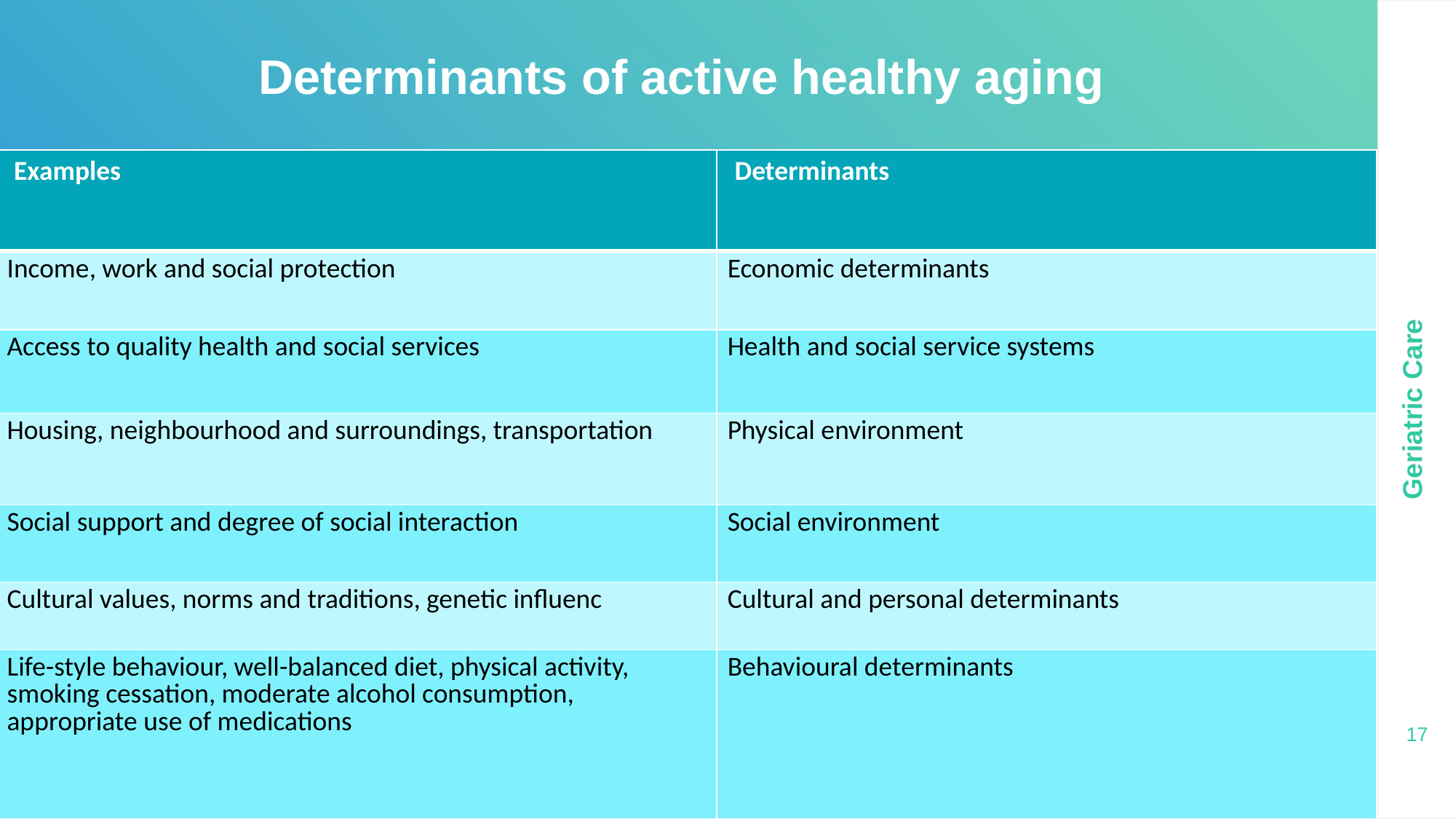

Determinants of active healthy aging

| Examples | Determinants |
| --- | --- |
| Income, work and social protection | Economic determinants |
| Access to quality health and social services | Health and social service systems |
| Housing, neighbourhood and surroundings, transportation | Physical environment |
| Social support and degree of social interaction | Social environment |
| Cultural values, norms and traditions, genetic influenc | Cultural and personal determinants |
| Life-style behaviour, well-balanced diet, physical activity, smoking cessation, moderate alcohol consumption, appropriate use of medications | Behavioural determinants |
Geriatric Care
17